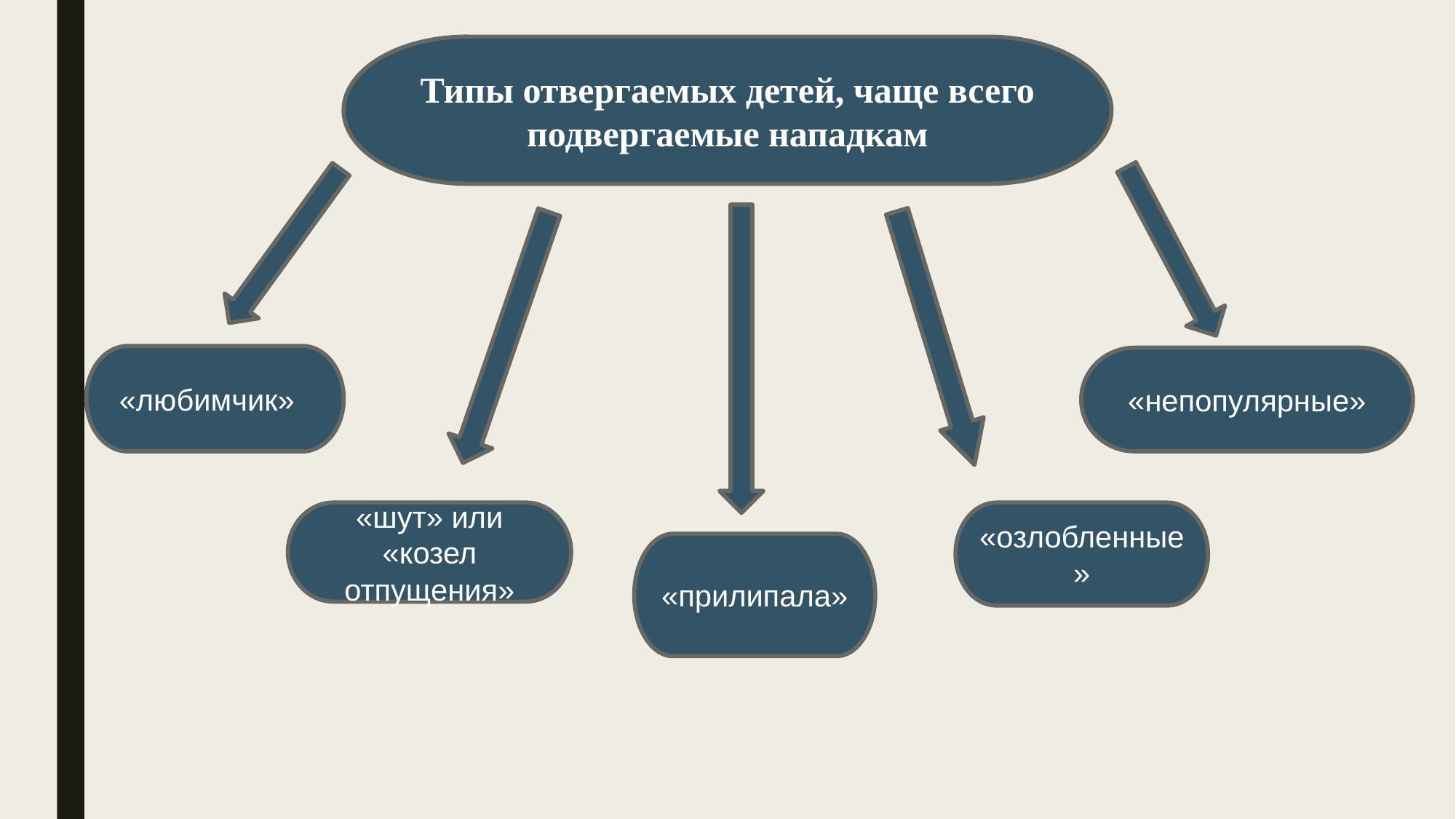

Типы отвергаемых детей, чаще всего подвергаемые нападкам

«любимчик»
«непопулярные»
«шут» или «козел отпущения»
«озлобленные»
«прилипала»